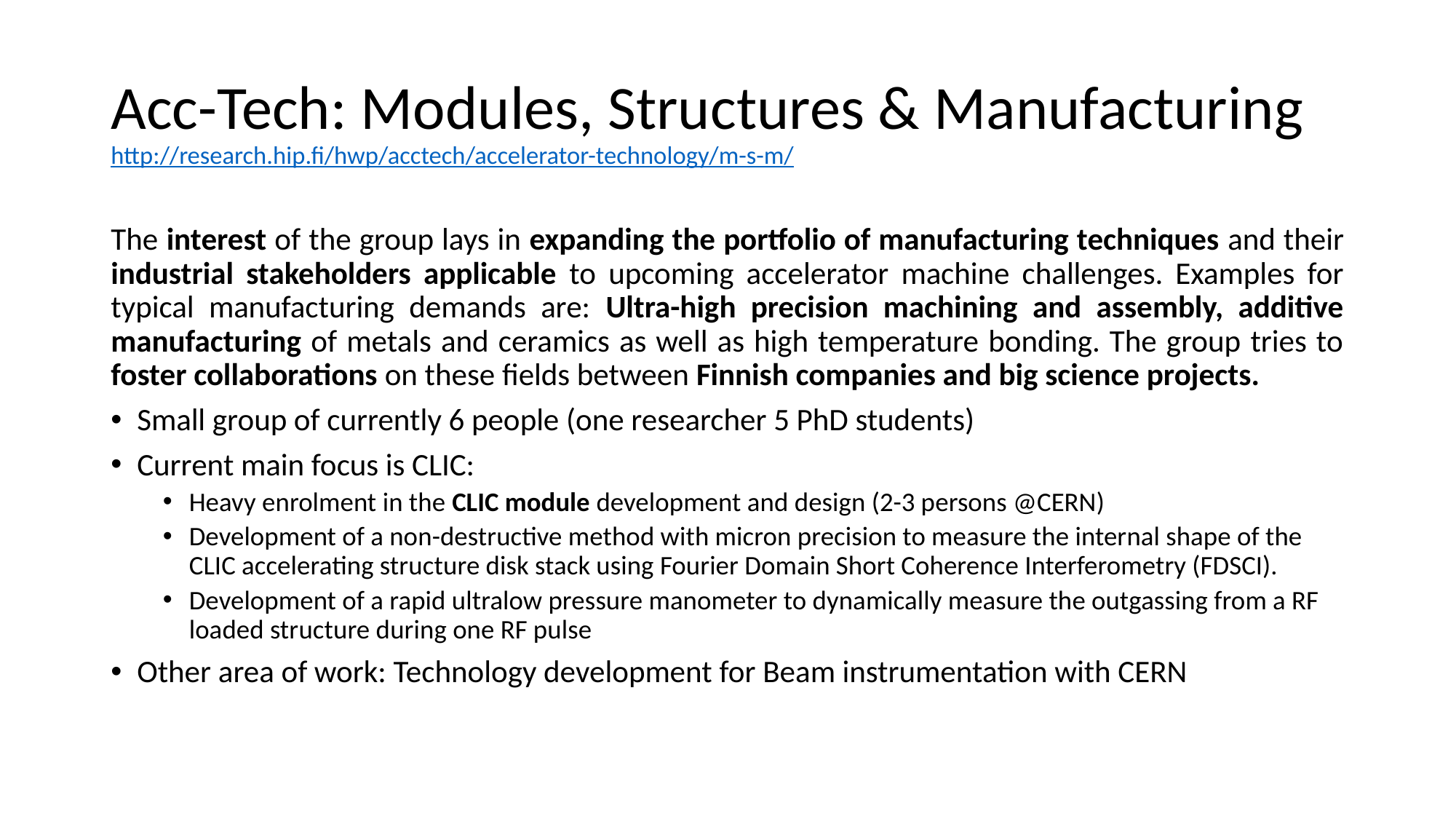

# Acc-Tech: Modules, Structures & Manufacturing http://research.hip.fi/hwp/acctech/accelerator-technology/m-s-m/
The interest of the group lays in expanding the portfolio of manufacturing techniques and their industrial stakeholders applicable to upcoming accelerator machine challenges. Examples for typical manufacturing demands are: Ultra-high precision machining and assembly, additive manufacturing of metals and ceramics as well as high temperature bonding. The group tries to foster collaborations on these fields between Finnish companies and big science projects.
Small group of currently 6 people (one researcher 5 PhD students)
Current main focus is CLIC:
Heavy enrolment in the CLIC module development and design (2-3 persons @CERN)
Development of a non-destructive method with micron precision to measure the internal shape of the CLIC accelerating structure disk stack using Fourier Domain Short Coherence Interferometry (FDSCI).
Development of a rapid ultralow pressure manometer to dynamically measure the outgassing from a RF loaded structure during one RF pulse
Other area of work: Technology development for Beam instrumentation with CERN